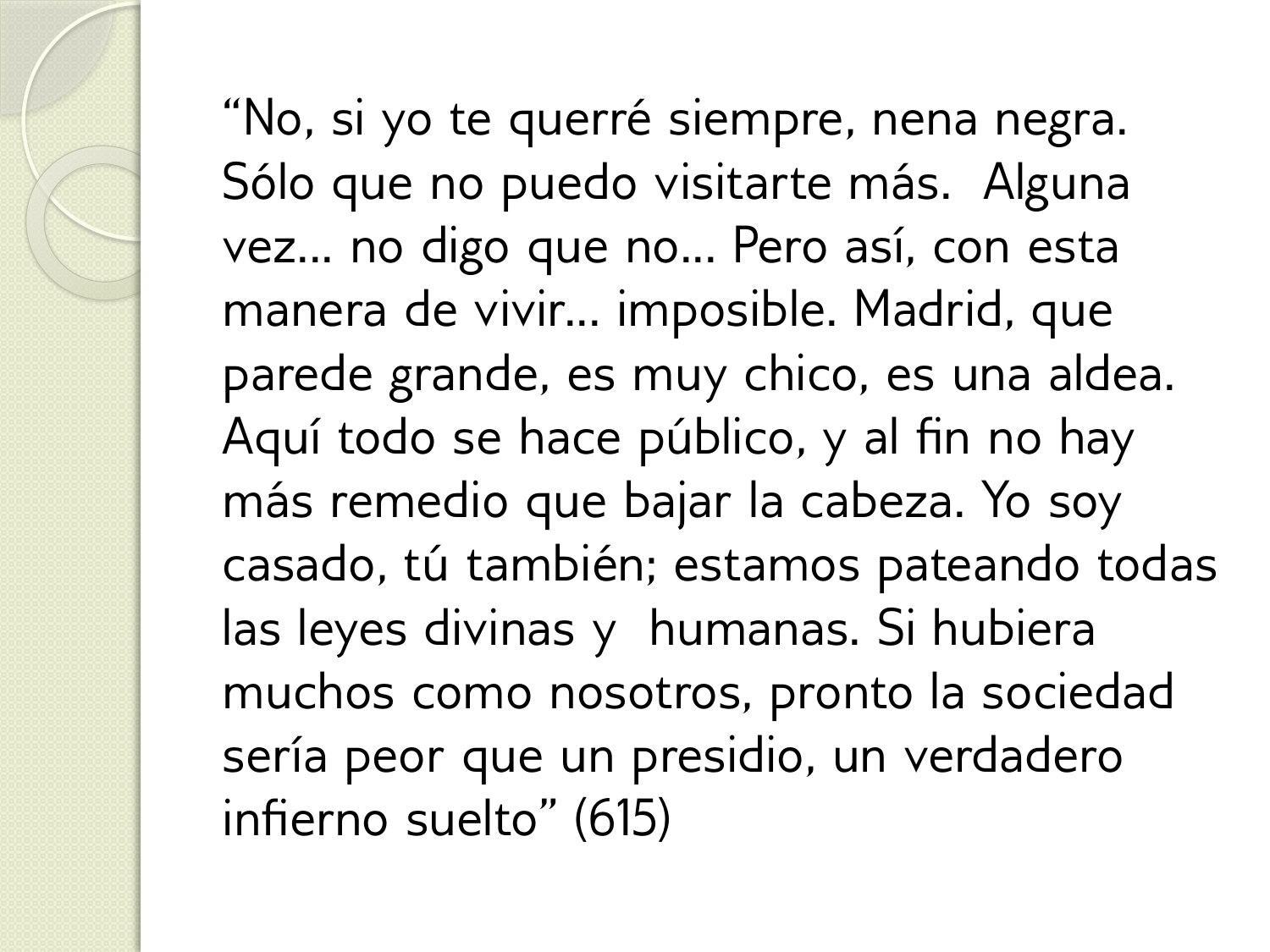

“No, si yo te querré siempre, nena negra. Sólo que no puedo visitarte más.  Alguna vez... no digo que no... Pero así, con esta manera de vivir... imposible. Madrid, que parede grande, es muy chico, es una aldea. Aquí todo se hace público, y al fin no hay más remedio que bajar la cabeza. Yo soy casado, tú también; estamos pateando todas las leyes divinas y  humanas. Si hubiera muchos como nosotros, pronto la sociedad sería peor que un presidio, un verdadero infierno suelto” (615)